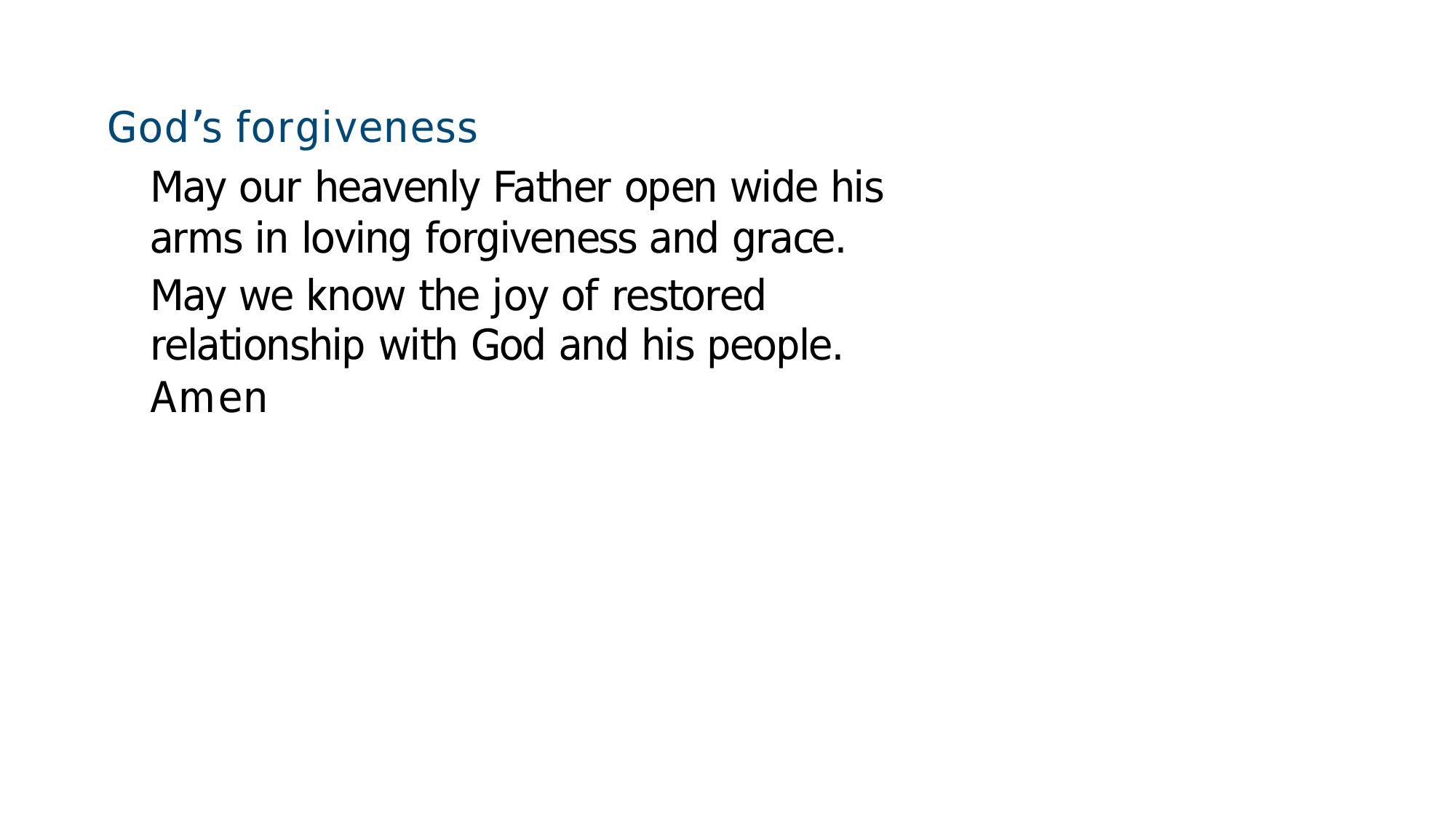

God’s forgiveness
May our heavenly Father open wide his arms in loving forgiveness and grace.
May we know the joy of restored relationship with God and his people.
Amen